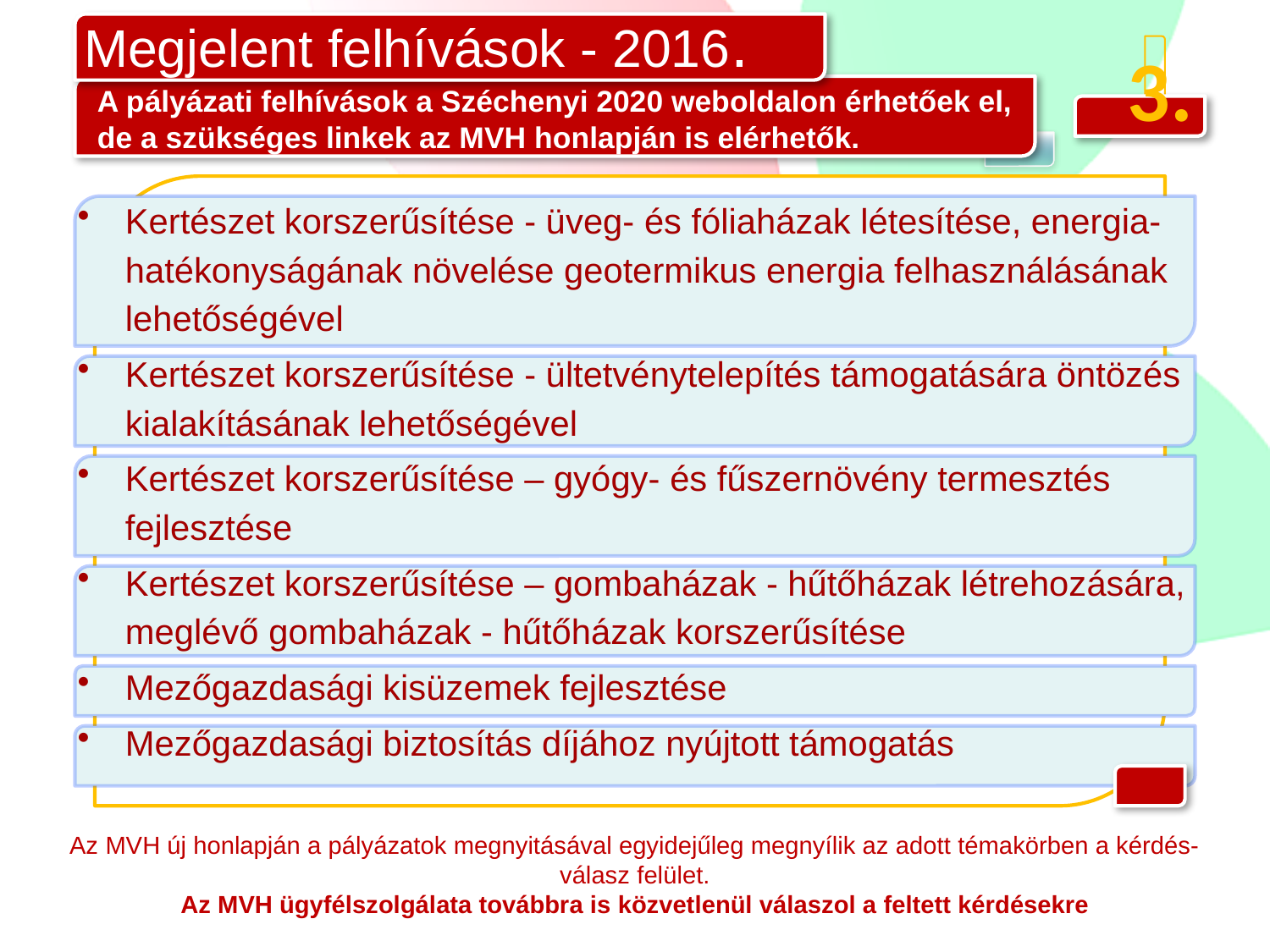

# Megjelent felhívások - 2016.

3.

A pályázati felhívások a Széchenyi 2020 weboldalon érhetőek el,
de a szükséges linkek az MVH honlapján is elérhetők.

Kertészet korszerűsítése - üveg- és fóliaházak létesítése, energia-hatékonyságának növelése geotermikus energia felhasználásának lehetőségével
Kertészet korszerűsítése - ültetvénytelepítés támogatására öntözés kialakításának lehetőségével
Kertészet korszerűsítése – gyógy- és fűszernövény termesztés fejlesztése
Kertészet korszerűsítése – gombaházak - hűtőházak létrehozására, meglévő gombaházak - hűtőházak korszerűsítése
Mezőgazdasági kisüzemek fejlesztése
Mezőgazdasági biztosítás díjához nyújtott támogatás

Az MVH új honlapján a pályázatok megnyitásával egyidejűleg megnyílik az adott témakörben a kérdés-válasz felület.
Az MVH ügyfélszolgálata továbbra is közvetlenül válaszol a feltett kérdésekre